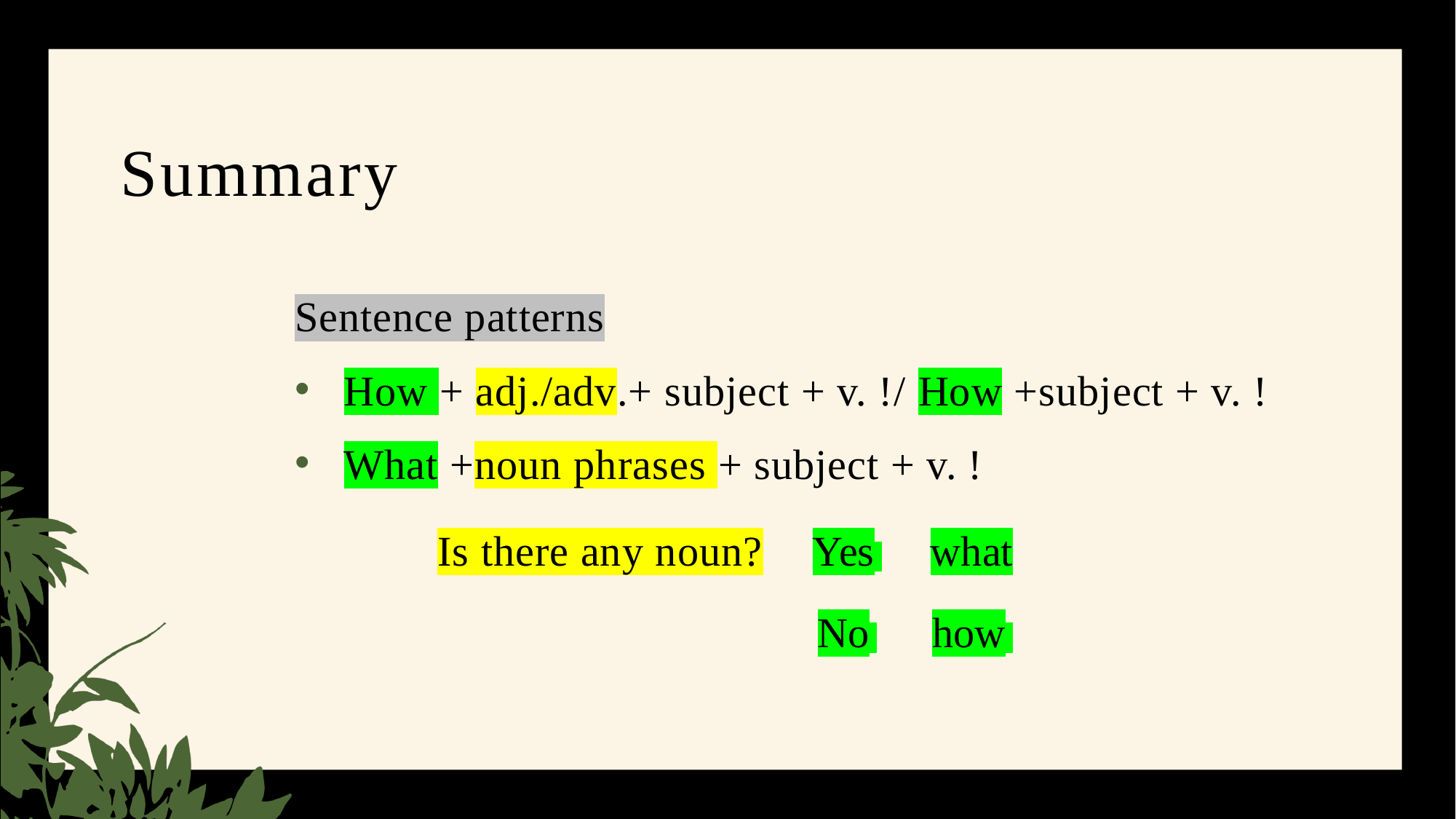

# Summary
Sentence patterns
How + adj./adv.+ subject + v. !/ How +subject + v. !
What +noun phrases + subject + v. !

Is there any noun?
Yes
what
No
how